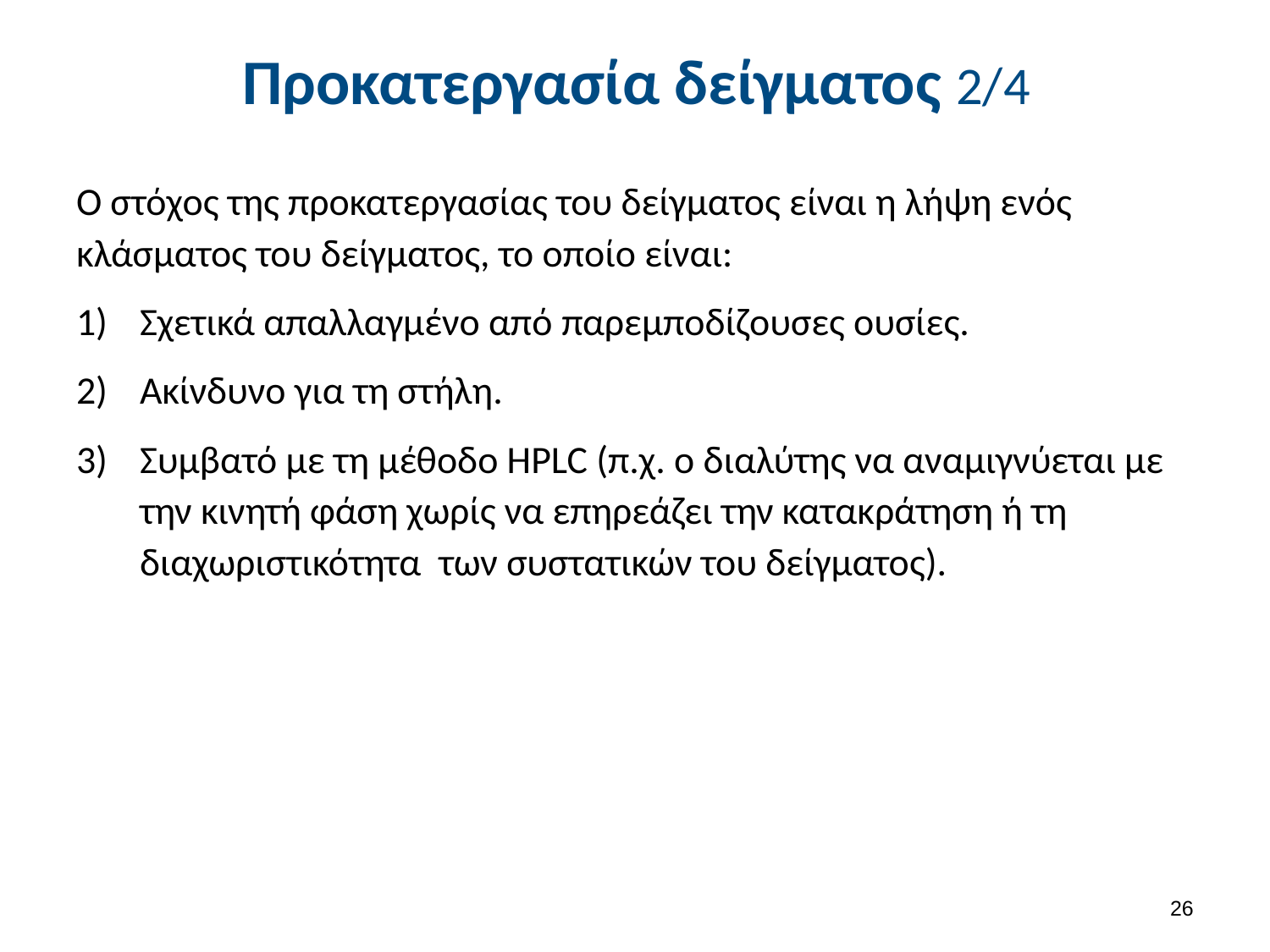

# Προκατεργασία δείγματος 2/4
Ο στόχος της προκατεργασίας του δείγματος είναι η λήψη ενός κλάσματος του δείγματος, το οποίο είναι:
Σχετικά απαλλαγμένο από παρεμποδίζουσες ουσίες.
Ακίνδυνο για τη στήλη.
Συμβατό με τη μέθοδο HPLC (π.χ. ο διαλύτης να αναμιγνύεται με την κινητή φάση χωρίς να επηρεάζει την κατακράτηση ή τη διαχωριστικότητα  των συστατικών του δείγματος).
26